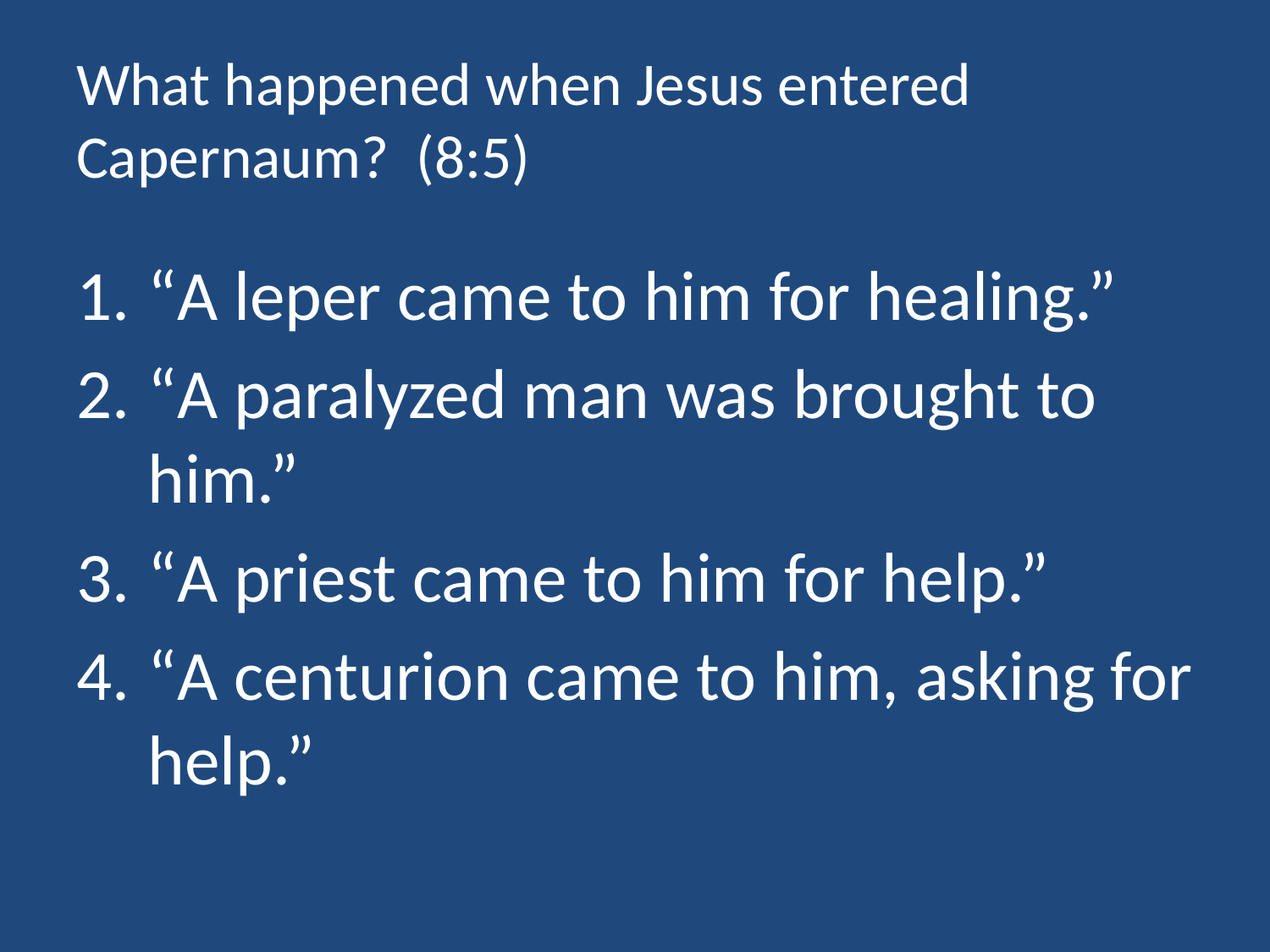

# What happened when Jesus entered Capernaum?  (8:5)
“A leper came to him for healing.”
“A paralyzed man was brought to him.”
“A priest came to him for help.”
“A centurion came to him, asking for help.”